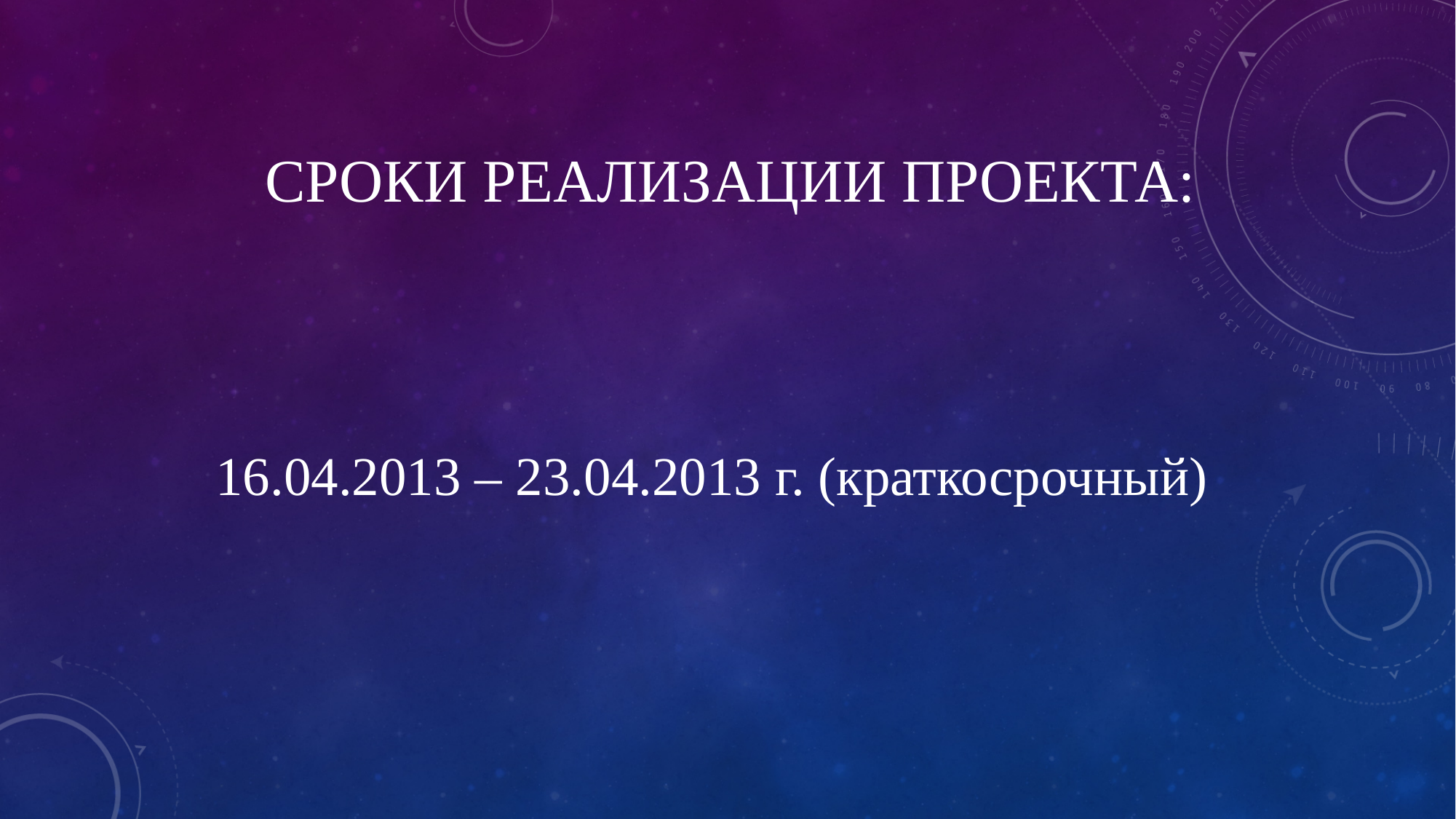

# Сроки реализации проекта:
         16.04.2013 – 23.04.2013 г. (краткосрочный)